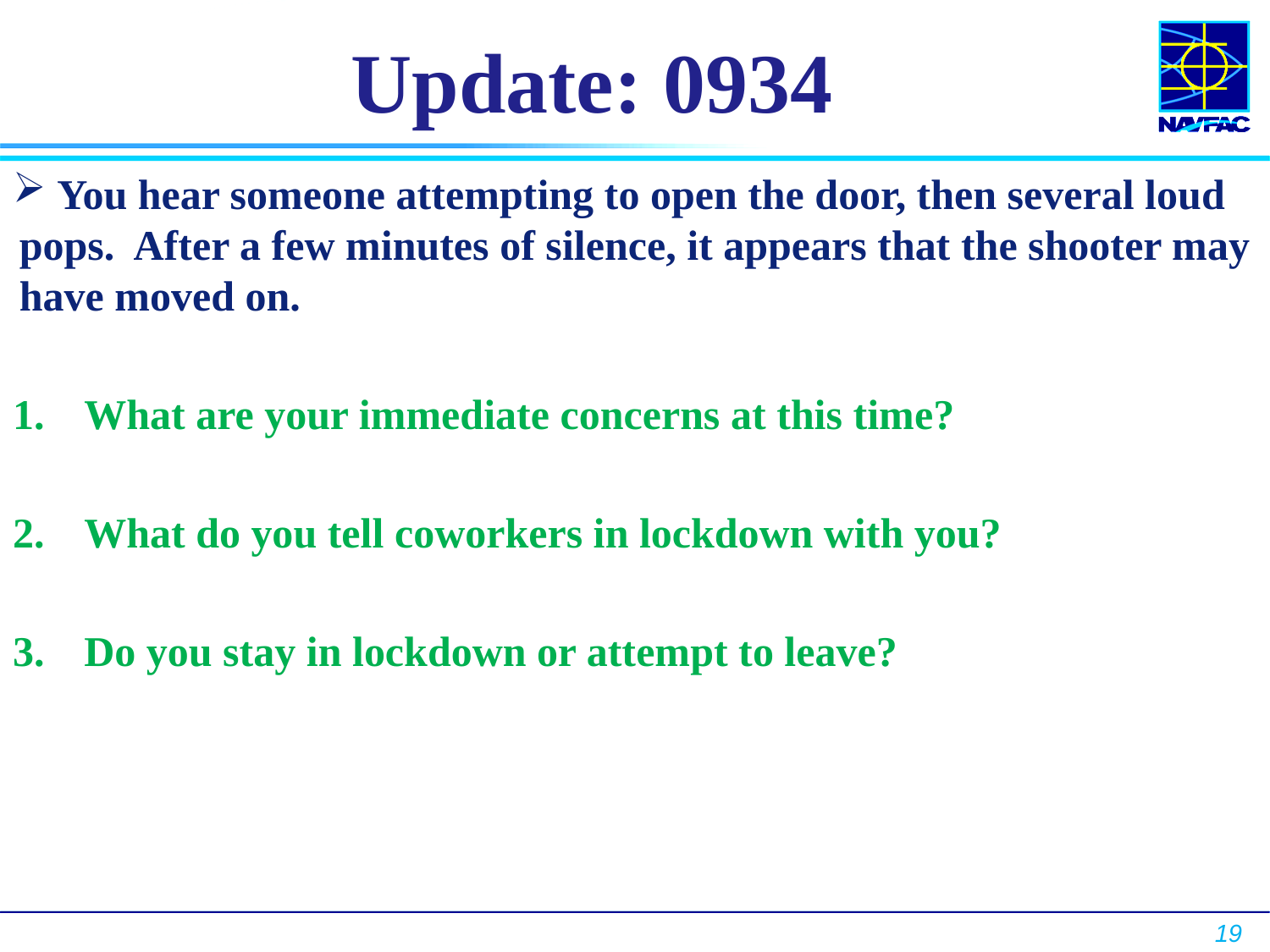

# Update: 0934
 You hear someone attempting to open the door, then several loud pops.  After a few minutes of silence, it appears that the shooter may have moved on.

What are your immediate concerns at this time?

What do you tell coworkers in lockdown with you?

Do you stay in lockdown or attempt to leave?